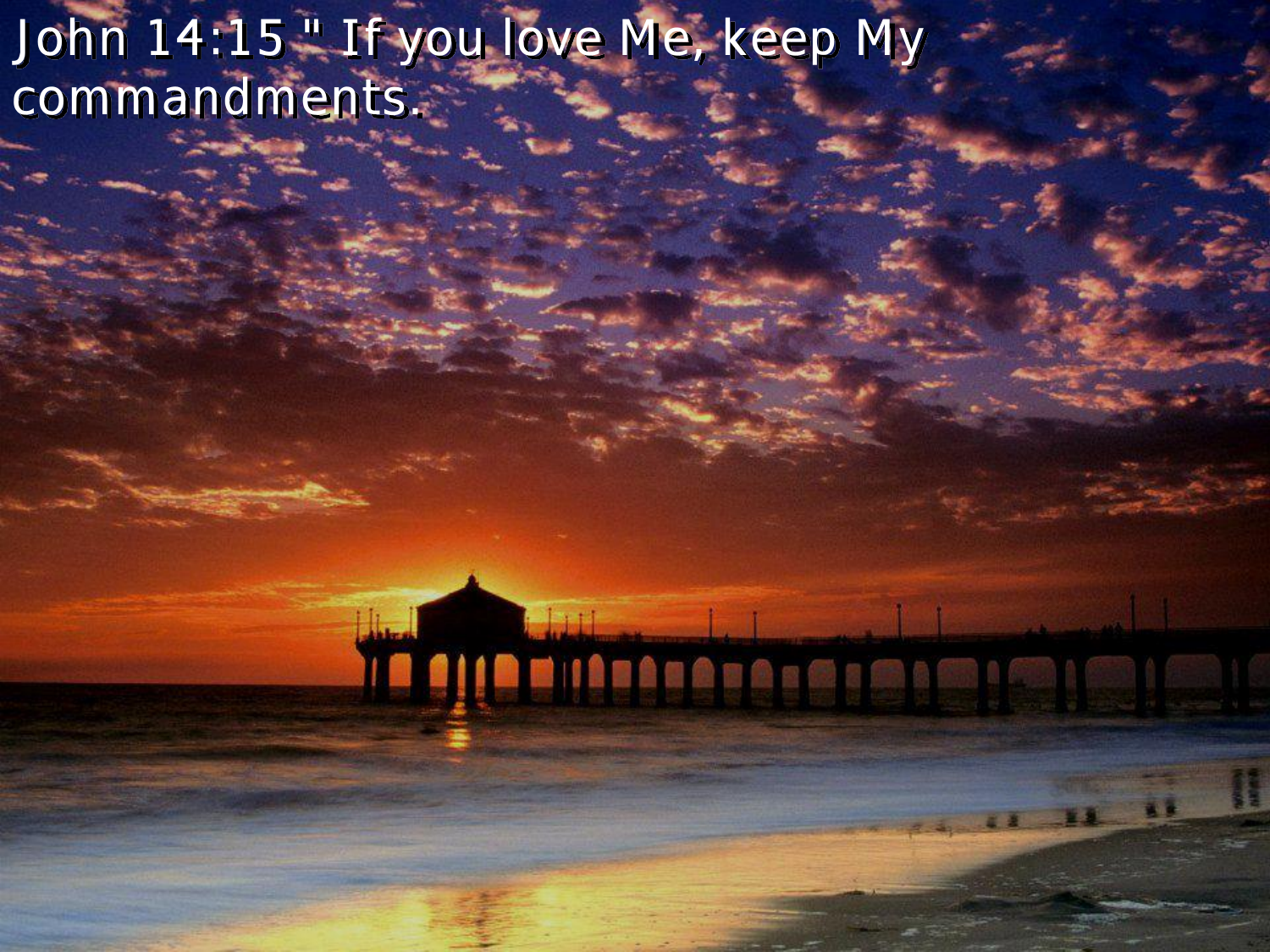

John 14:15 " If you love Me, keep My commandments.